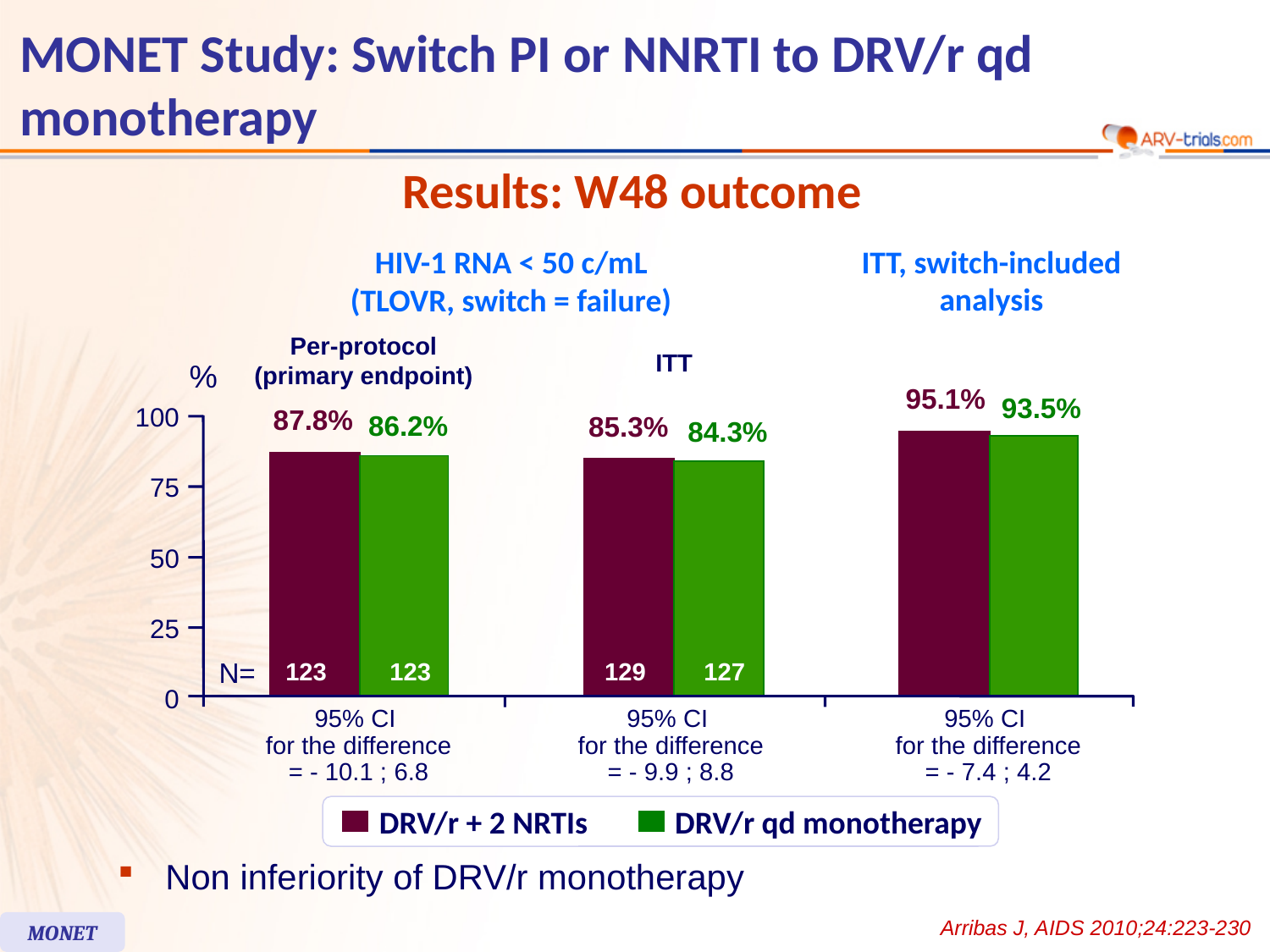

MONET Study: Switch PI or NNRTI to DRV/r qd monotherapy
Results: W48 outcome
HIV-1 RNA < 50 c/mL
(TLOVR, switch = failure)
ITT, switch-included
analysis
Per-protocol
(primary endpoint)
ITT
%
95.1%
93.5%
87.8%
86.2%
85.3%
100
84.3%

75

50

25

N=
123
123
129
127
0

95% CI
for the difference
= - 10.1 ; 6.8
95% CI
for the difference
= - 9.9 ; 8.8
95% CI
for the difference
= - 7.4 ; 4.2

DRV/r + 2 NRTIs
DRV/r qd monotherapy

Non inferiority of DRV/r monotherapy
Arribas J, AIDS 2010;24:223-230
MONET